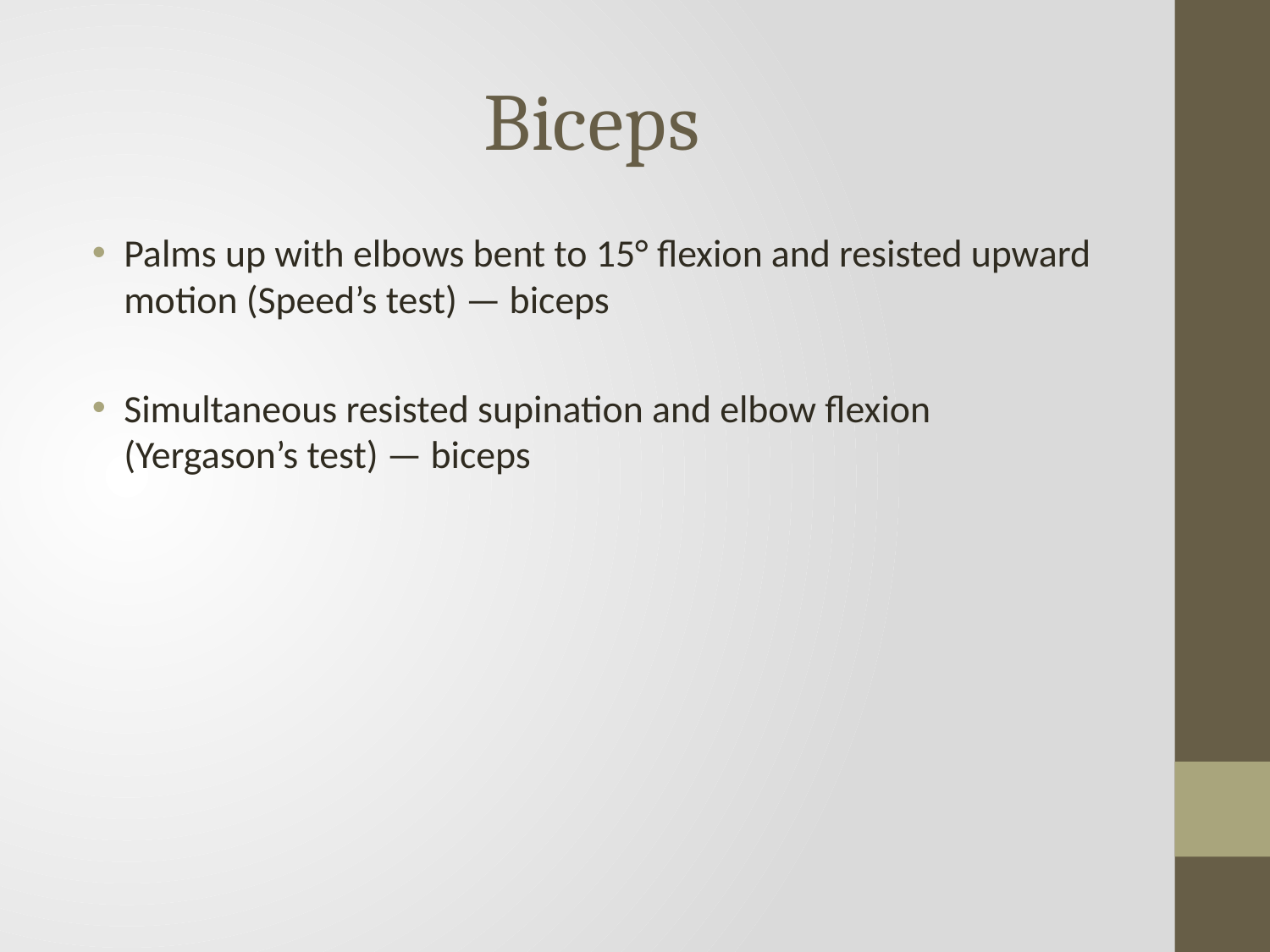

# Biceps
Palms up with elbows bent to 15° flexion and resisted upward motion (Speed’s test) — biceps

Simultaneous resisted supination and elbow flexion (Yergason’s test) — biceps